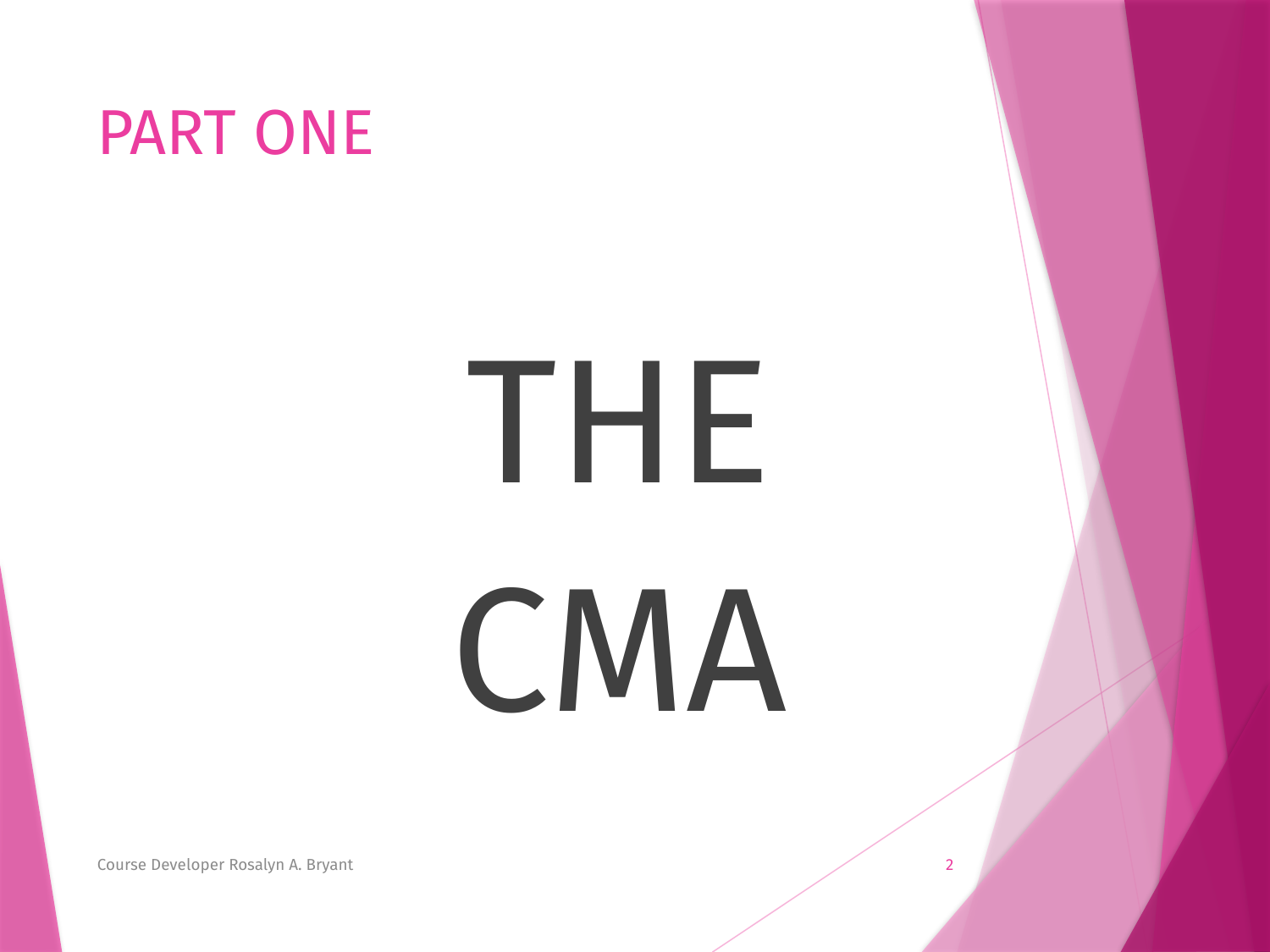

# PART ONE
    THE
    CMA
Course Developer Rosalyn A. Bryant
2